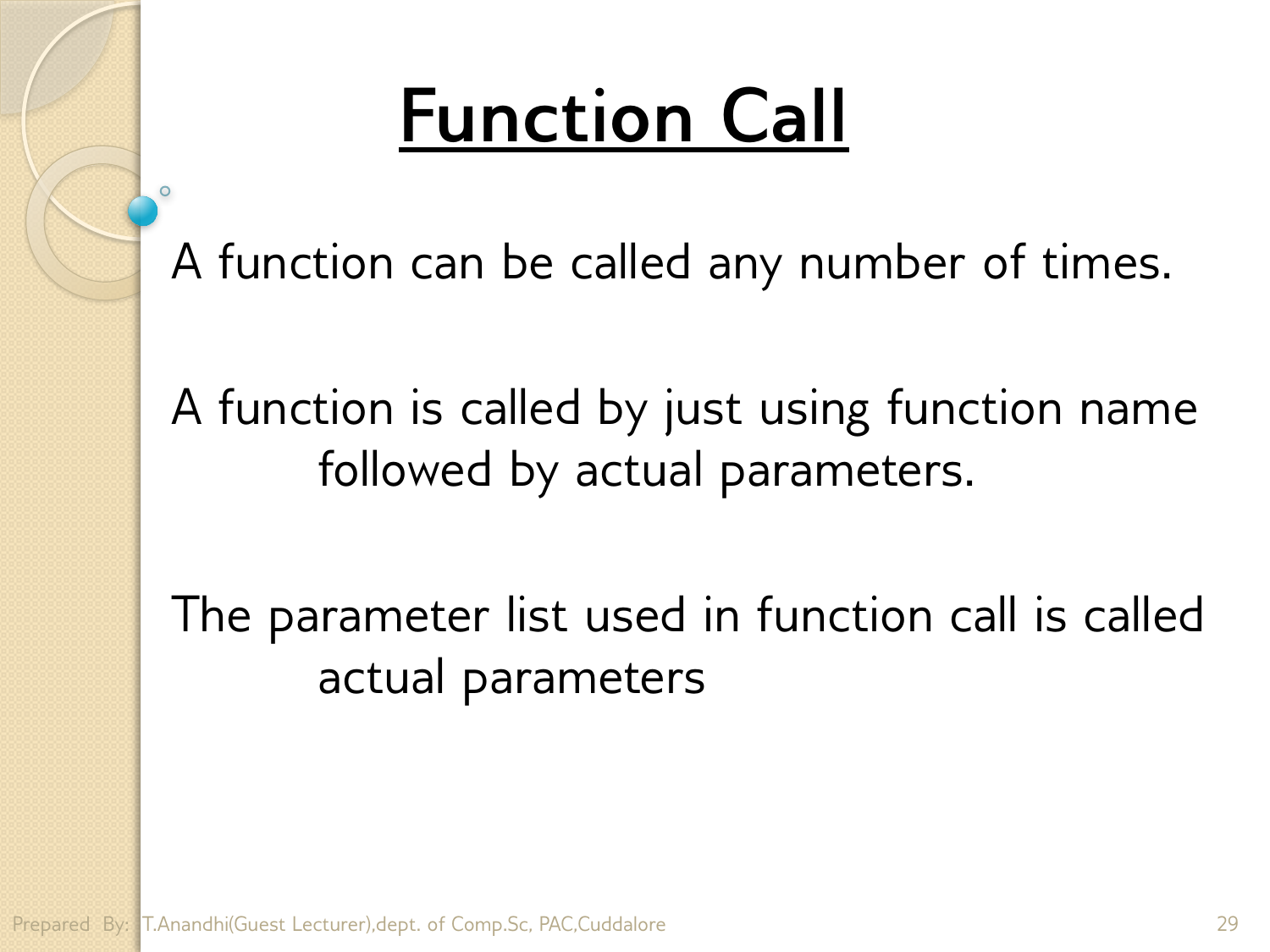

Function Call

A function can be called any number of times.

A function is called by just using function name followed by actual parameters.

The parameter list used in function call is called actual parameters

Prepared  By:  T.Anandhi(Guest Lecturer),dept. of Comp.Sc, PAC,Cuddalore
29